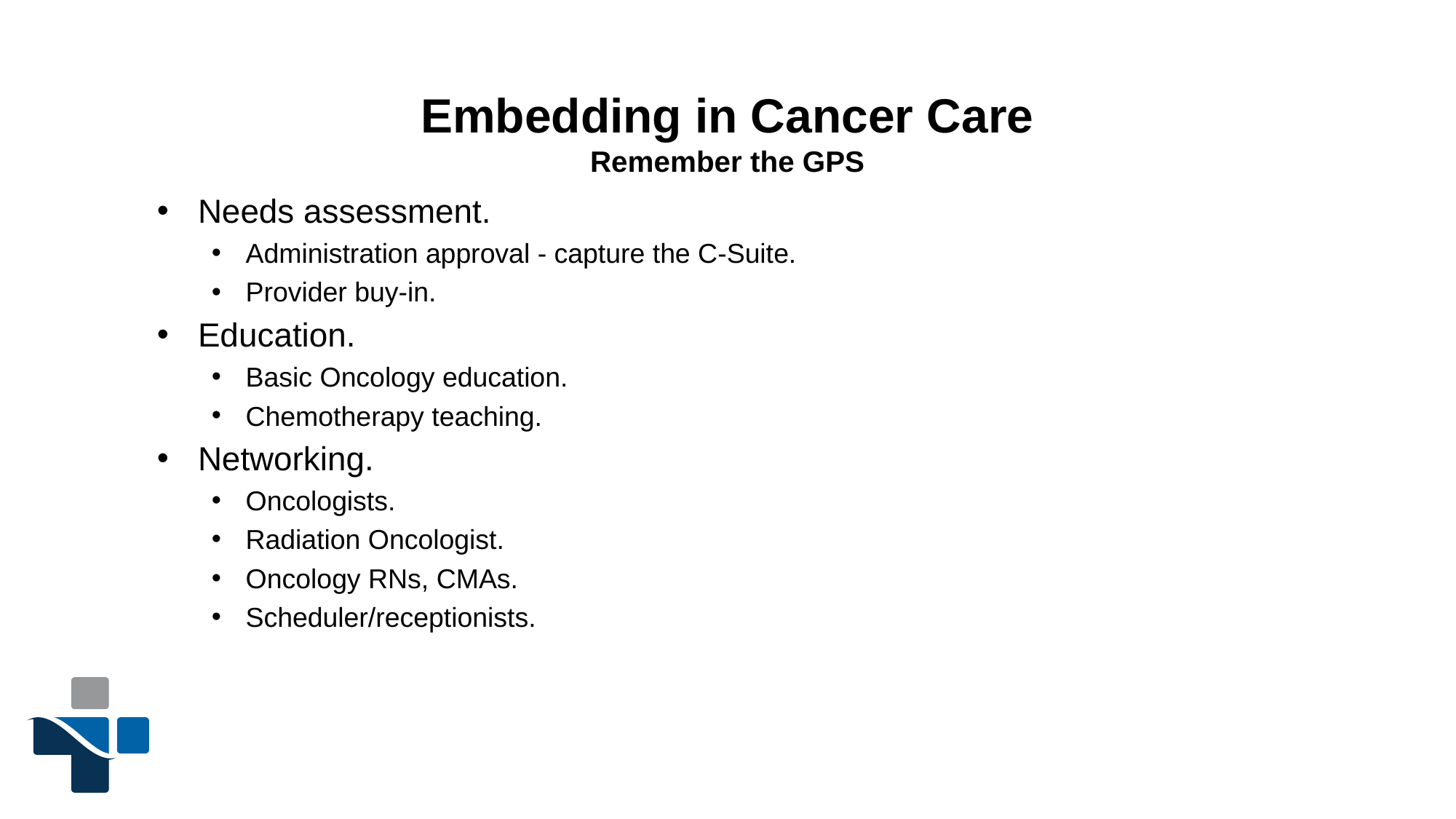

# Embedding in Cancer Care Remember the GPS

Needs assessment.
Administration approval - capture the C-Suite.
Provider buy-in.
Education.
Basic Oncology education.
Chemotherapy teaching.
Networking.
Oncologists.
Radiation Oncologist.
Oncology RNs, CMAs.
Scheduler/receptionists.